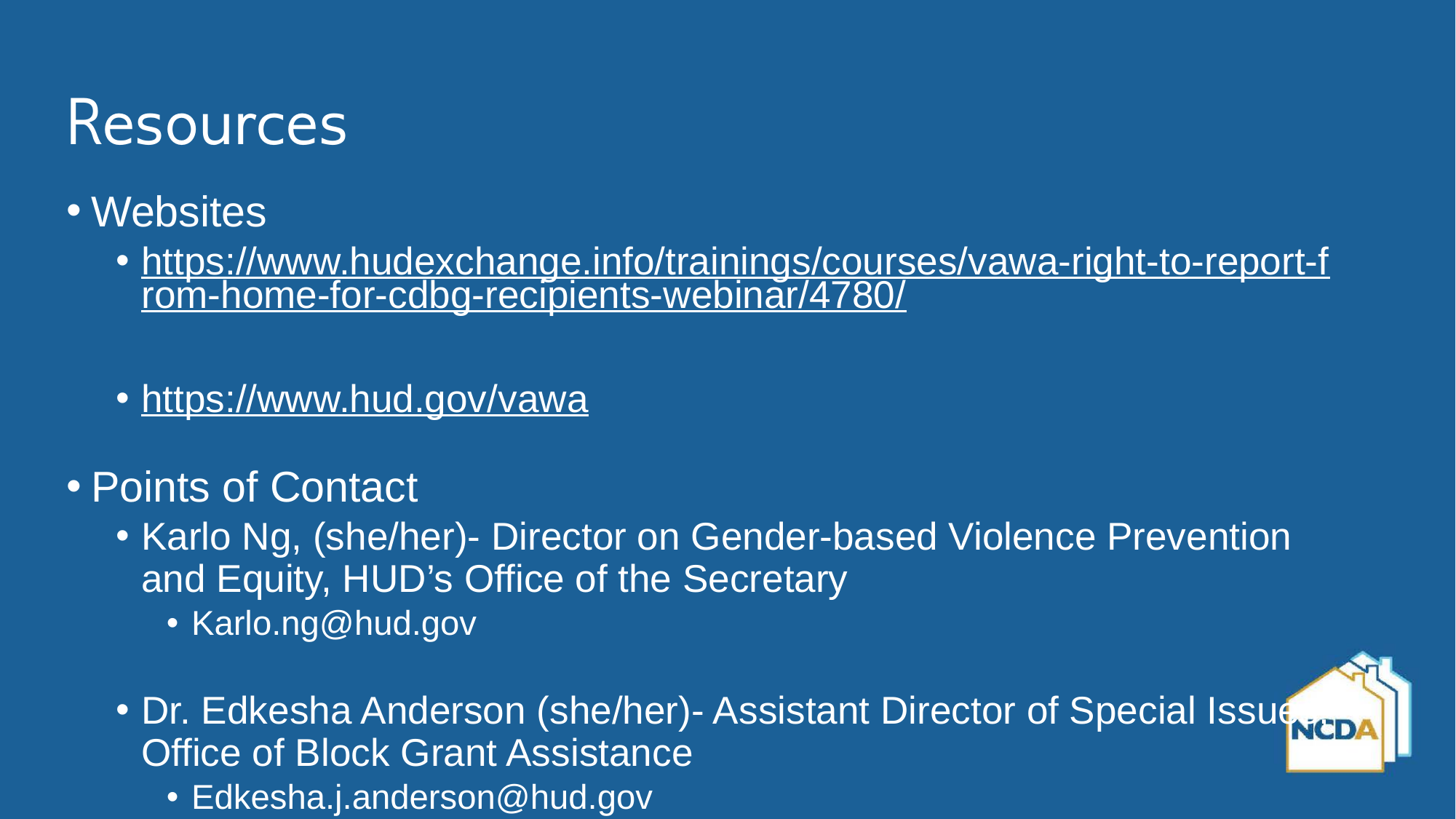

# Resources
Websites
https://www.hudexchange.info/trainings/courses/vawa-right-to-report-from-home-for-cdbg-recipients-webinar/4780/

https://www.hud.gov/vawa

Points of Contact
Karlo Ng, (she/her)- Director on Gender-based Violence Prevention and Equity, HUD’s Office of the Secretary
Karlo.ng@hud.gov

Dr. Edkesha Anderson (she/her)- Assistant Director of Special Issues, Office of Block Grant Assistance
Edkesha.j.anderson@hud.gov